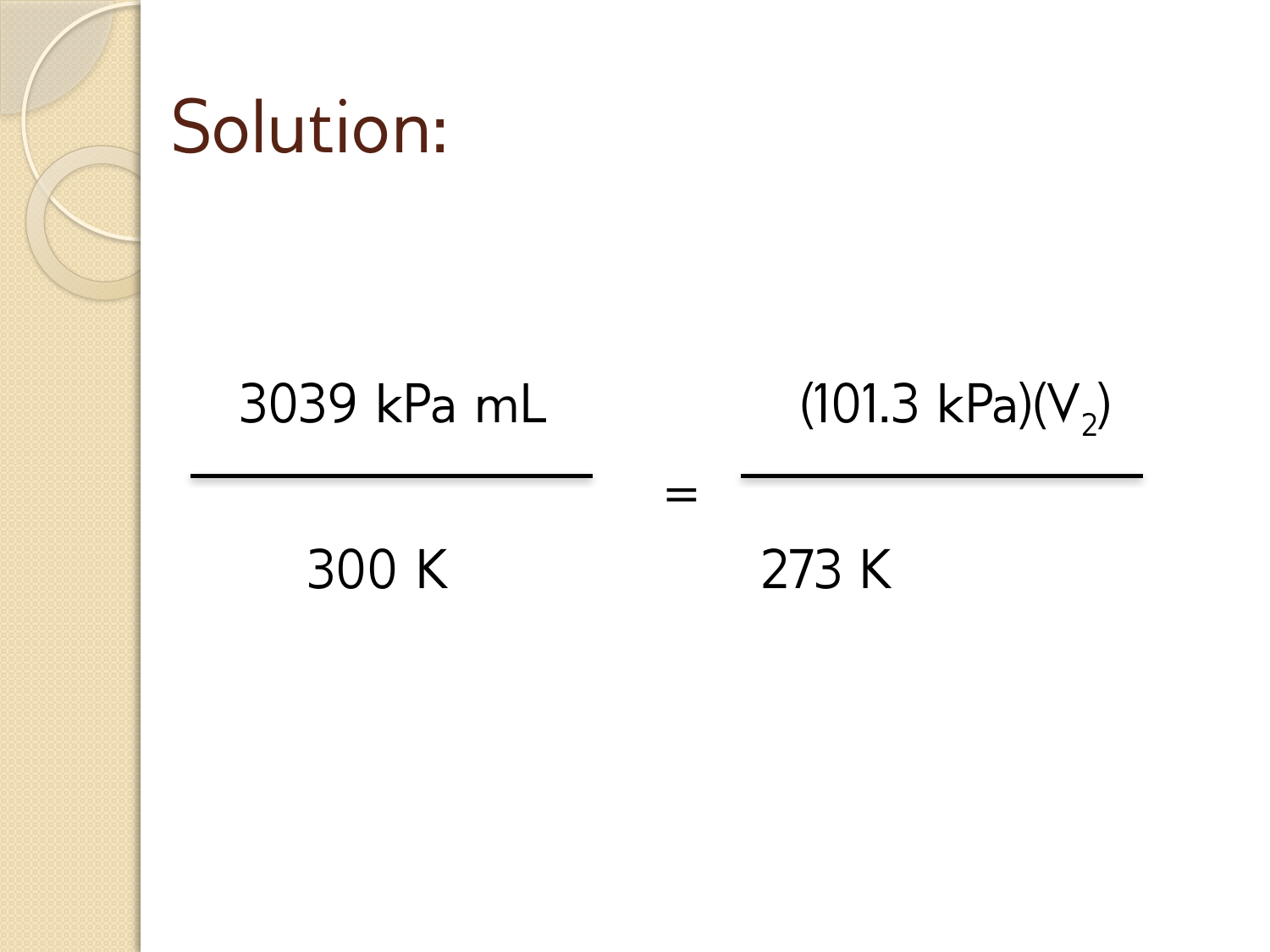

# Solution:
    3039 kPa mL               (101.3 kPa)(V2)
                             =
        300 K		          273 K